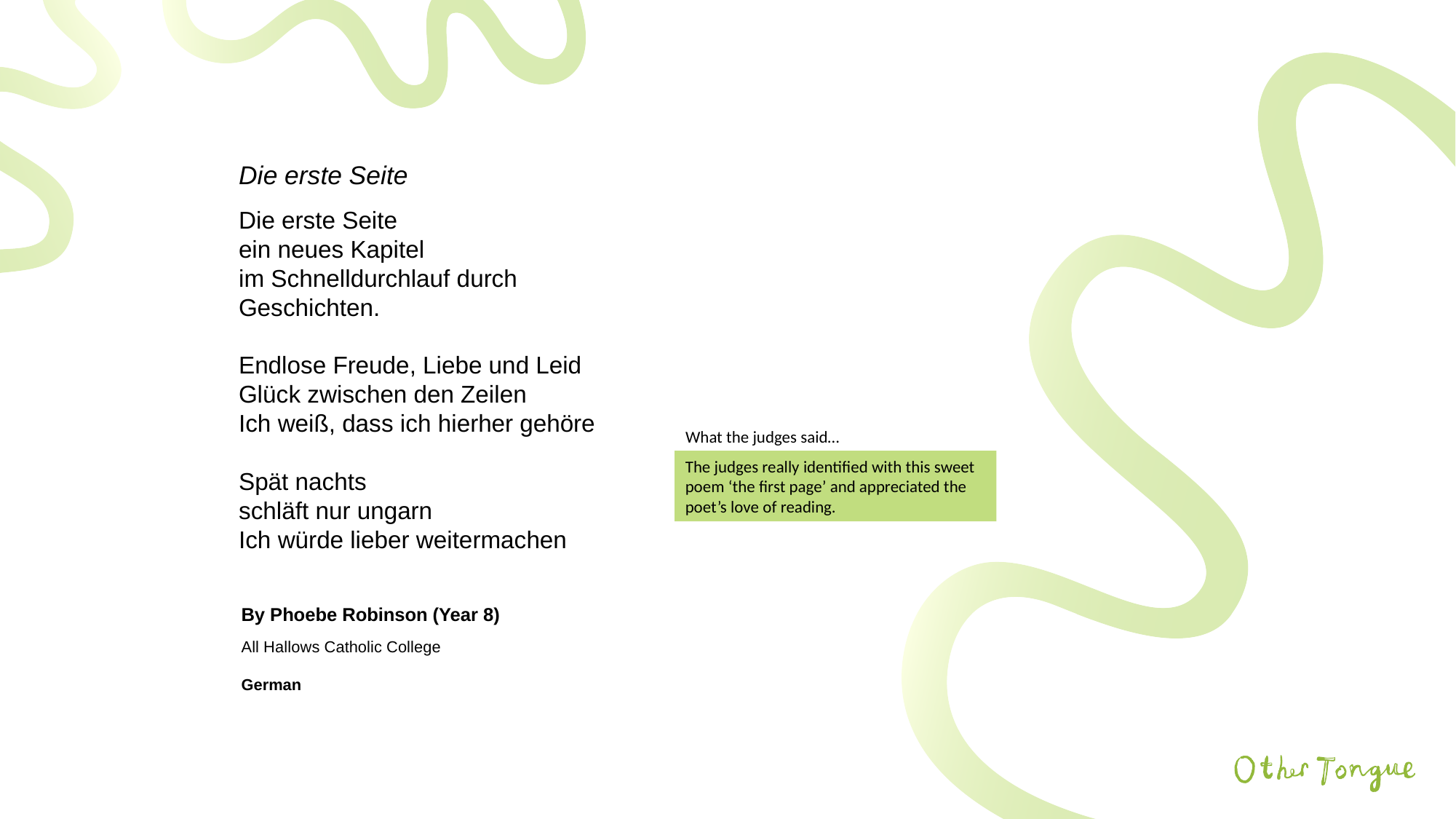

Die erste Seite
Die erste Seite
ein neues Kapitel
im Schnelldurchlauf durch Geschichten.

Endlose Freude, Liebe und Leid
Glück zwischen den Zeilen
Ich weiß, dass ich hierher gehöre

Spät nachts
schläft nur ungarn
Ich würde lieber weitermachen
What the judges said…
The judges really identified with this sweet poem ‘the first page’ and appreciated the poet’s love of reading.
By Phoebe Robinson (Year 8)
All Hallows Catholic College

German